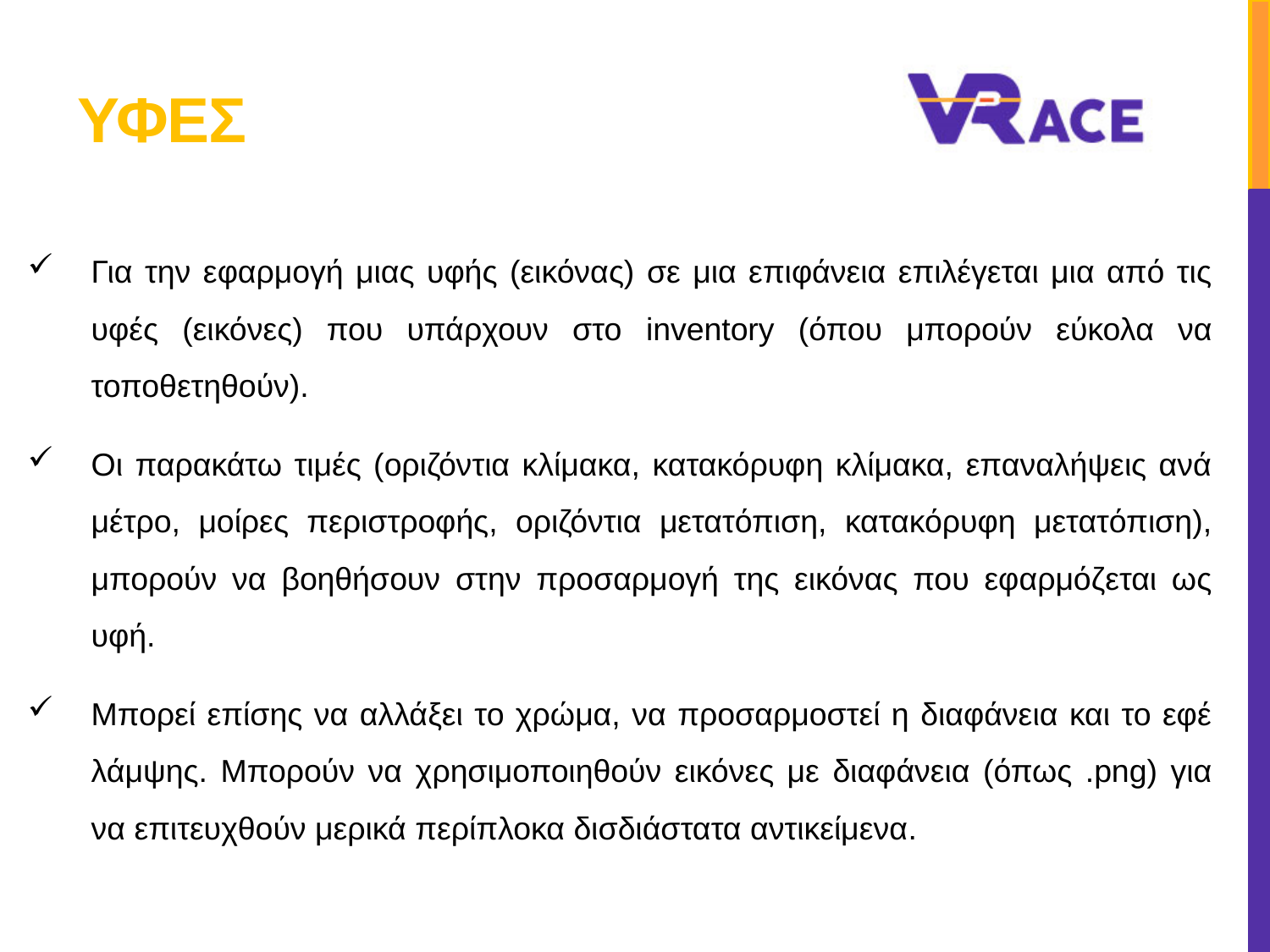

# ΥΦΕΣ
Για την εφαρμογή μιας υφής (εικόνας) σε μια επιφάνεια επιλέγεται μια από τις υφές (εικόνες) που υπάρχουν στο inventory (όπου μπορούν εύκολα να τοποθετηθούν).
Οι παρακάτω τιμές (οριζόντια κλίμακα, κατακόρυφη κλίμακα, επαναλήψεις ανά μέτρο, μοίρες περιστροφής, οριζόντια μετατόπιση, κατακόρυφη μετατόπιση), μπορούν να βοηθήσουν στην προσαρμογή της εικόνας που εφαρμόζεται ως υφή.
Μπορεί επίσης να αλλάξει το χρώμα, να προσαρμοστεί η διαφάνεια και το εφέ λάμψης. Μπορούν να χρησιμοποιηθούν εικόνες με διαφάνεια (όπως .png) για να επιτευχθούν μερικά περίπλοκα δισδιάστατα αντικείμενα.